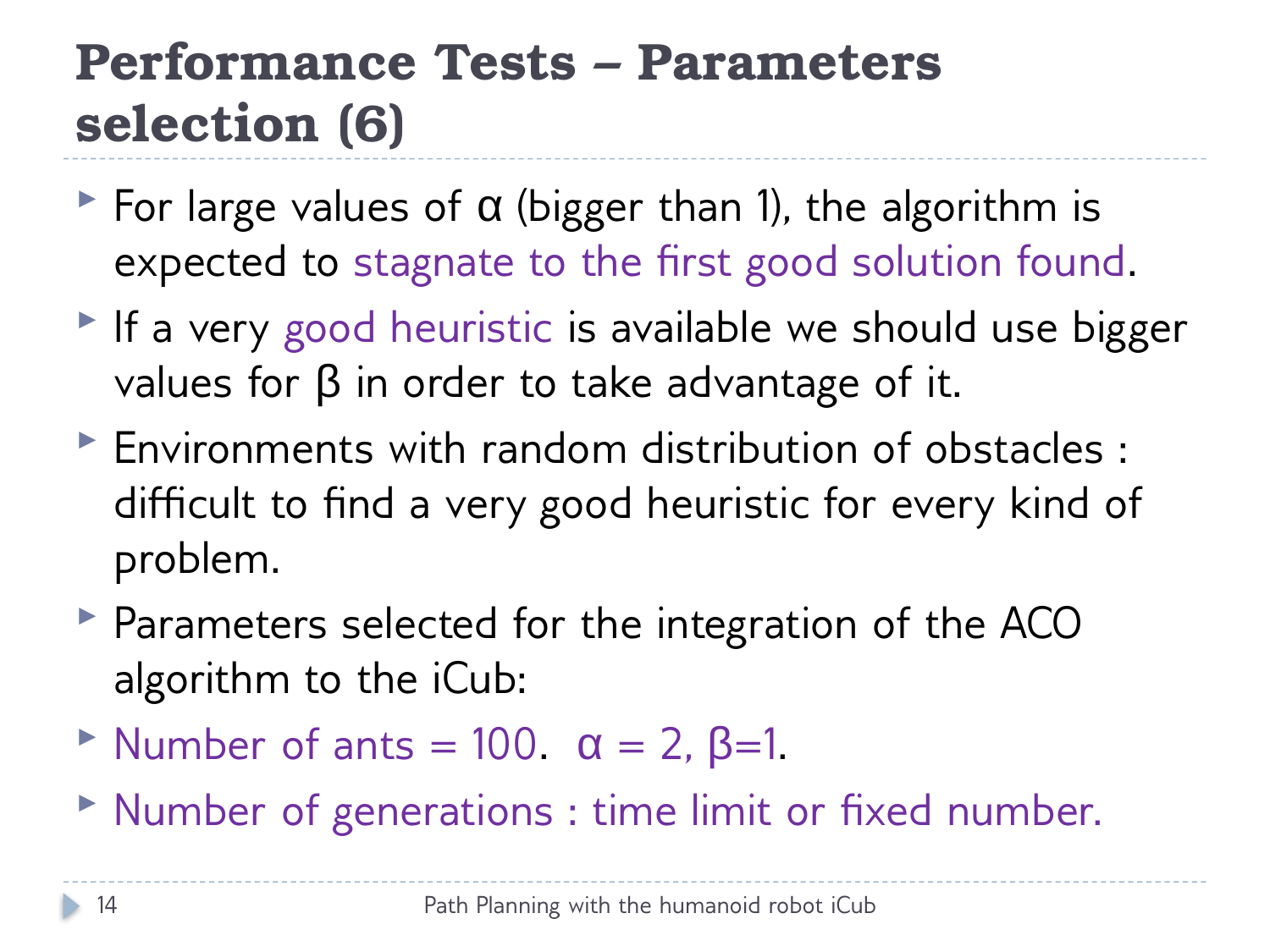

# Performance Tests – Parameters selection (6)
For large values of α (bigger than 1), the algorithm is expected to stagnate to the first good solution found.
If a very good heuristic is available we should use bigger values for β in order to take advantage of it.
Environments with random distribution of obstacles : difficult to find a very good heuristic for every kind of problem.
Parameters selected for the integration of the ACO algorithm to the iCub:
Number of ants = 100.  α = 2, β=1.
Number of generations : time limit or fixed number.

14
Path Planning with the humanoid robot iCub